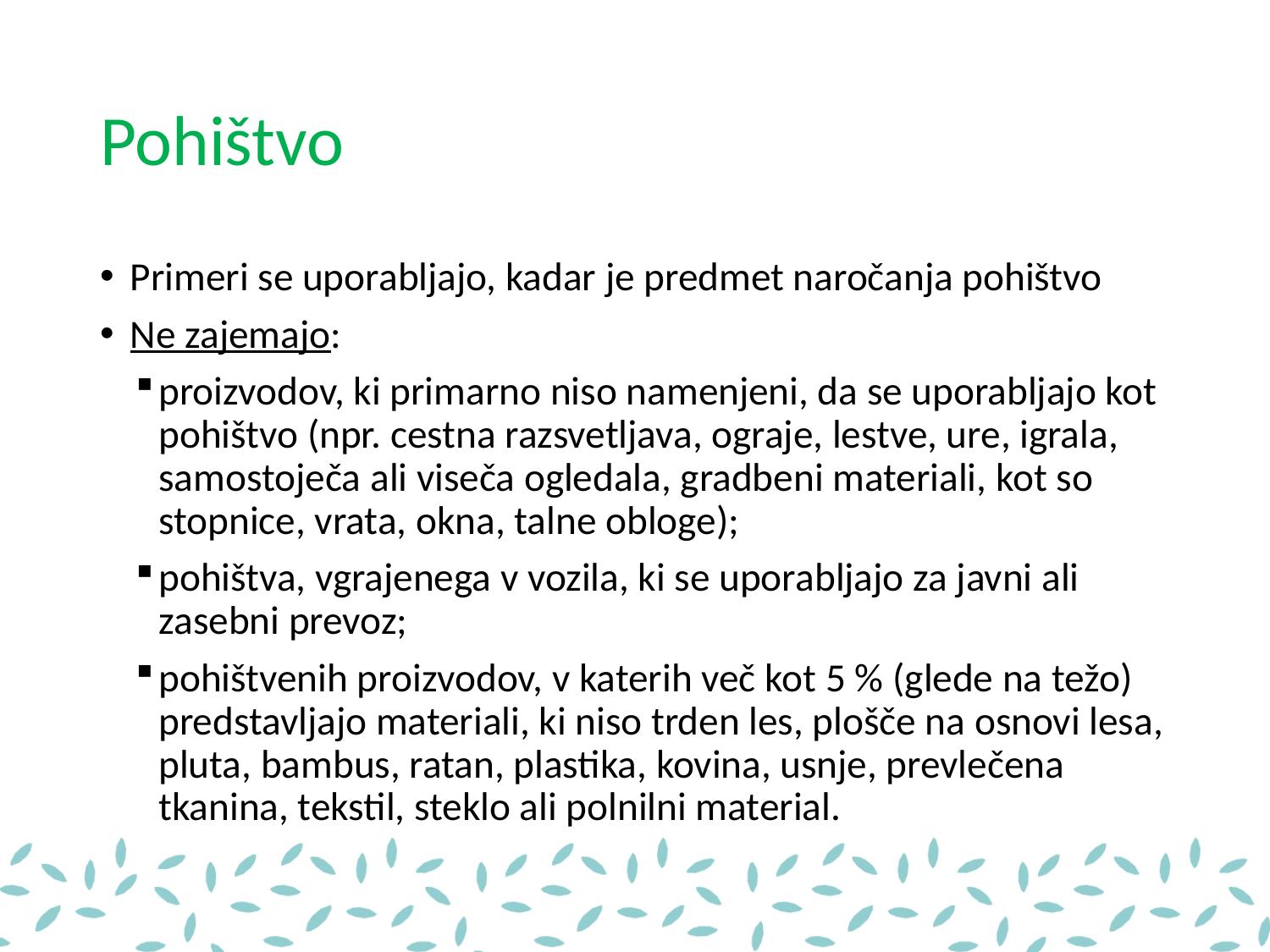

# Pohištvo
Primeri se uporabljajo, kadar je predmet naročanja pohištvo
Ne zajemajo:
proizvodov, ki primarno niso namenjeni, da se uporabljajo kot pohištvo (npr. cestna razsvetljava, ograje, lestve, ure, igrala, samostoječa ali viseča ogledala, gradbeni materiali, kot so stopnice, vrata, okna, talne obloge);
pohištva, vgrajenega v vozila, ki se uporabljajo za javni ali zasebni prevoz;
pohištvenih proizvodov, v katerih več kot 5 % (glede na težo) predstavljajo materiali, ki niso trden les, plošče na osnovi lesa, pluta, bambus, ratan, plastika, kovina, usnje, prevlečena tkanina, tekstil, steklo ali polnilni material.